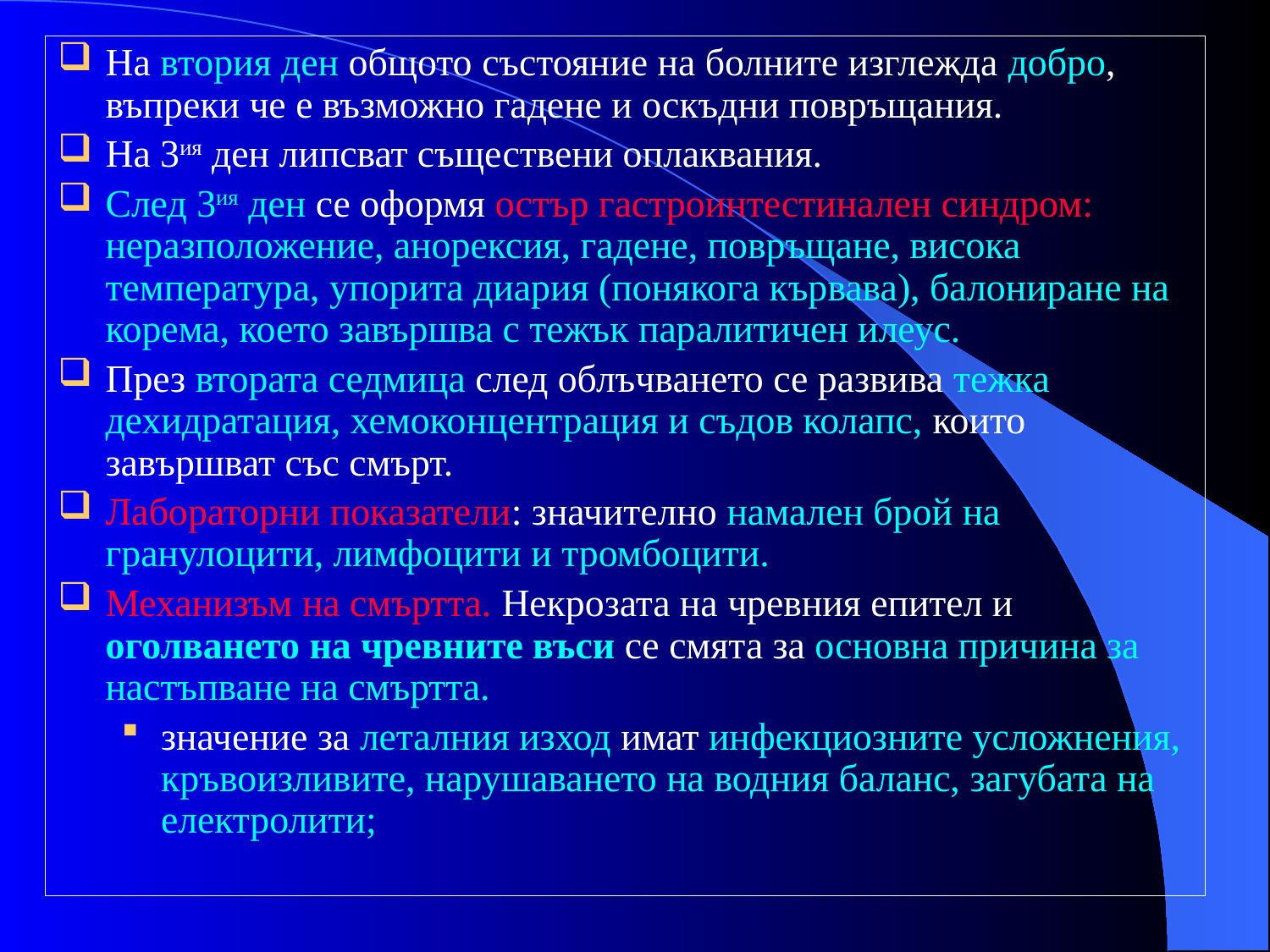

На втория ден общото състояние на болните изглежда добро, въпреки че е възможно гадене и оскъдни повръщания.
На 3ия ден липсват съществени оплаквания.
След 3ия ден се оформя остър гастроинтестинален синдром: неразположение, анорексия, гадене, повръщане, висока температура, упорита диария (понякога кървава), балониране на корема, което завършва с тежък паралитичен илеус.
През втората седмица след облъчването се развива тежка дехидратация, хемоконцентрация и съдов колапс, които завършват със смърт.
Лабораторни показатели: значително намален брой на гранулоцити, лимфоцити и тромбоцити.
Механизъм на смъртта. Некрозата на чревния епител и оголването на чревните въси се смята за основна причина за настъпване на смъртта.
значение за леталния изход имат инфекциозните усложнения, кръвоизливите, нарушаването на водния баланс, загубата на електролити;